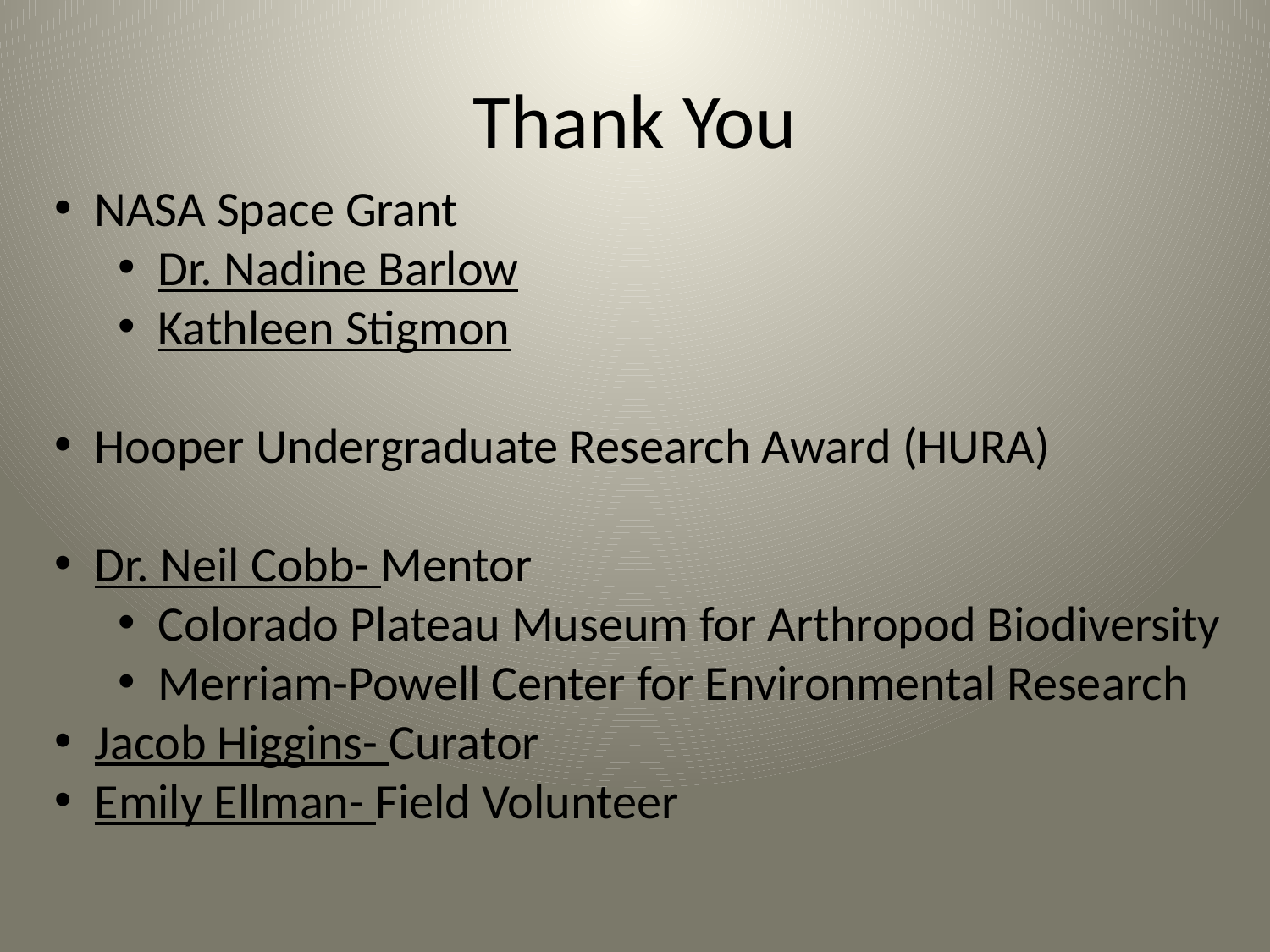

# Thank You
NASA Space Grant
Dr. Nadine Barlow
Kathleen Stigmon

Hooper Undergraduate Research Award (HURA)

Dr. Neil Cobb- Mentor
Colorado Plateau Museum for Arthropod Biodiversity
Merriam-Powell Center for Environmental Research
Jacob Higgins- Curator
Emily Ellman- Field Volunteer